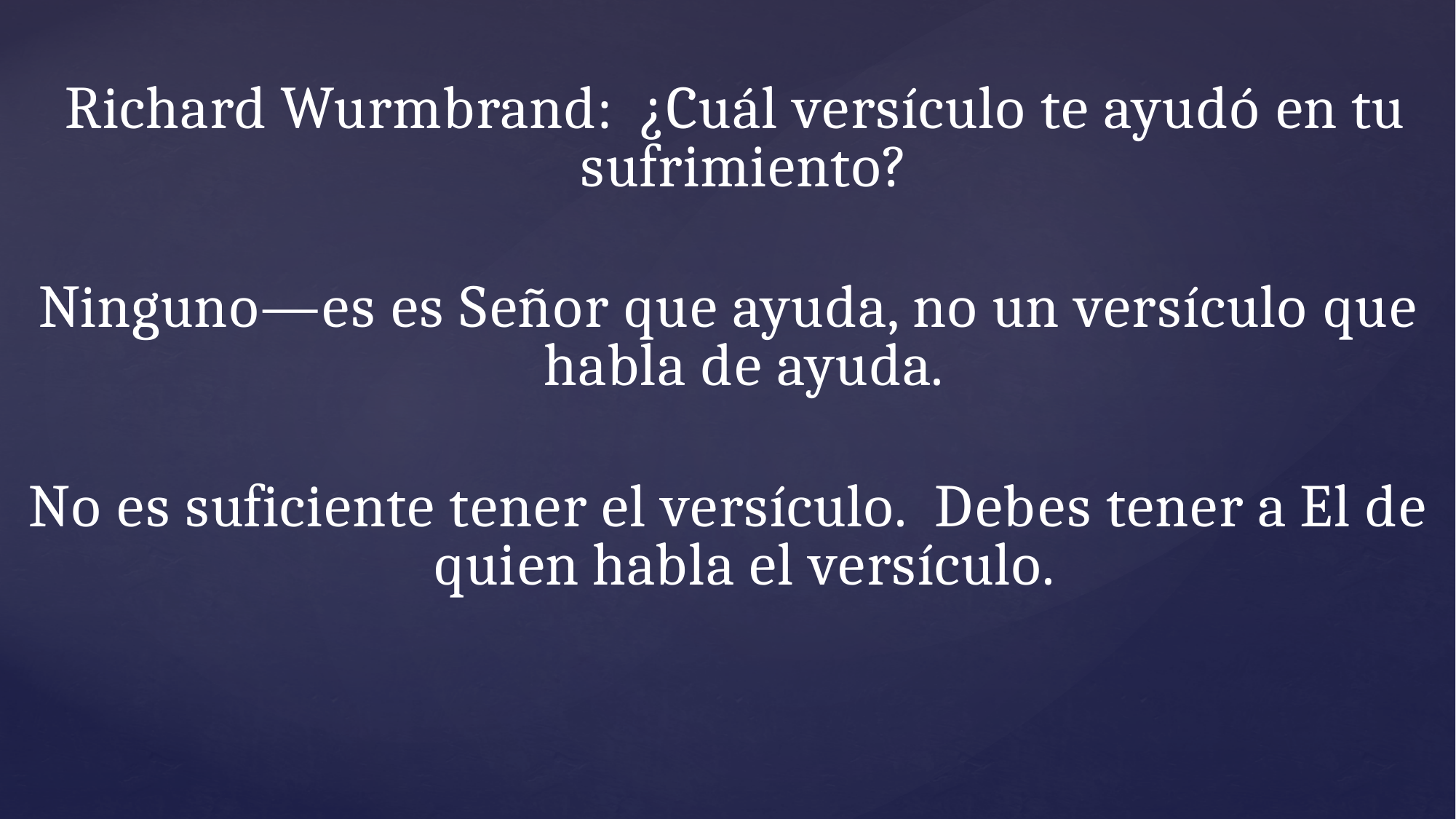

Richard Wurmbrand:  ¿Cuál versículo te ayudó en tu sufrimiento?

Ninguno—es es Señor que ayuda, no un versículo que habla de ayuda.

No es suficiente tener el versículo.  Debes tener a El de quien habla el versículo.